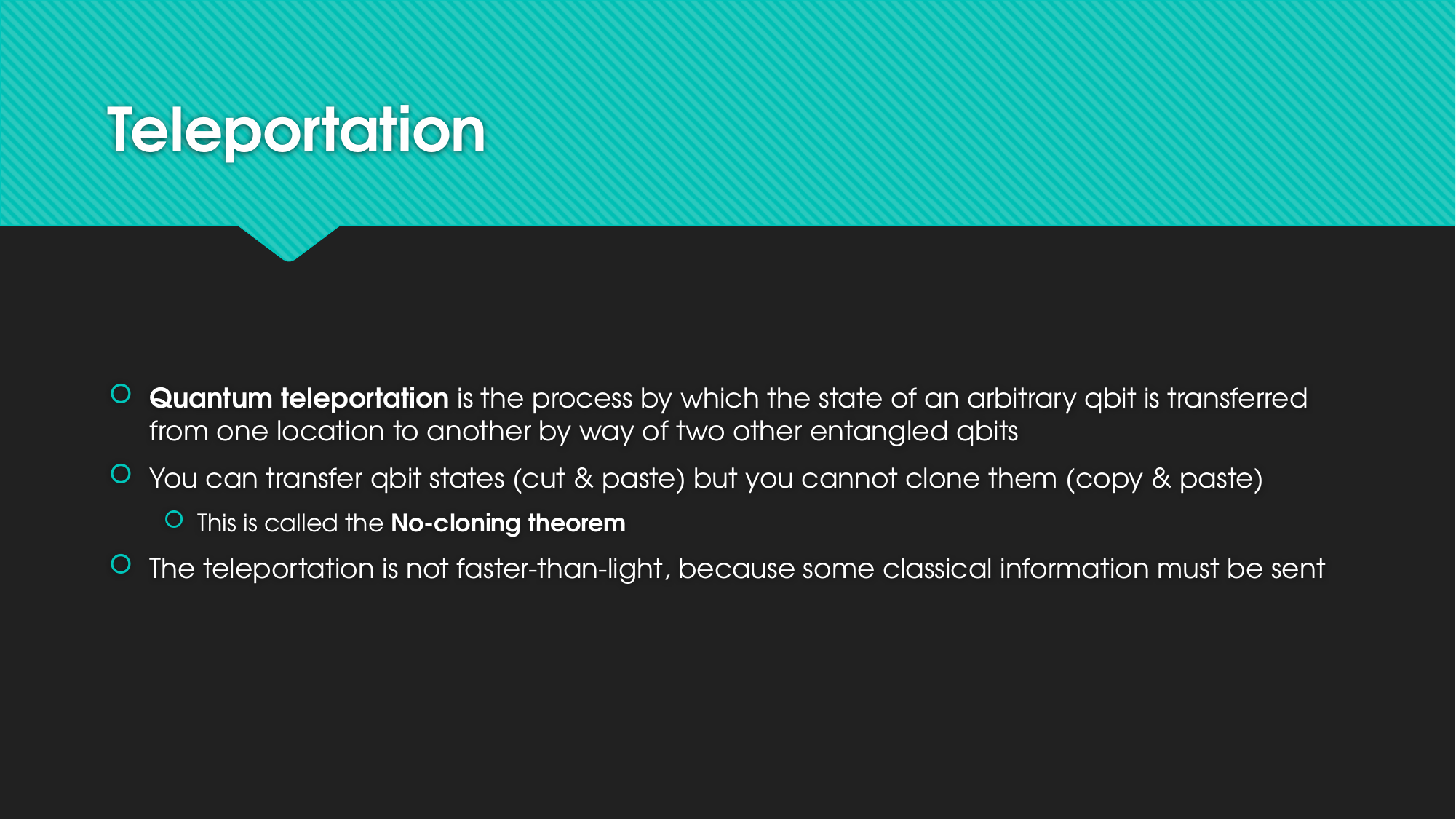

# Teleportation
Quantum teleportation is the process by which the state of an arbitrary qbit is transferred from one location to another by way of two other entangled qbits
You can transfer qbit states (cut & paste) but you cannot clone them (copy & paste)
This is called the No-cloning theorem
The teleportation is not faster-than-light, because some classical information must be sent